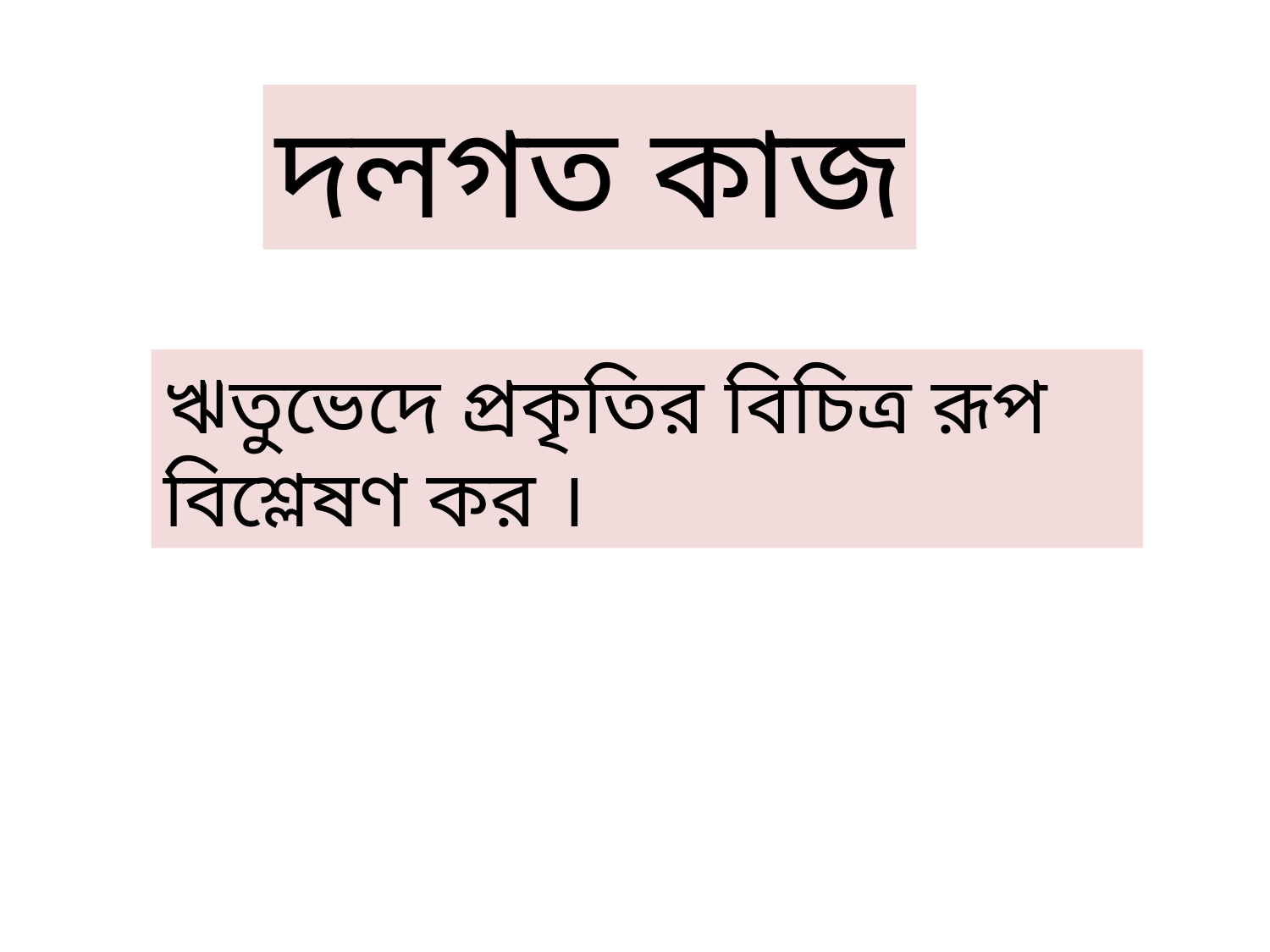

দলগত কাজ
ঋতুভেদে প্রকৃতির বিচিত্র রূপ বিশ্লেষণ কর ।